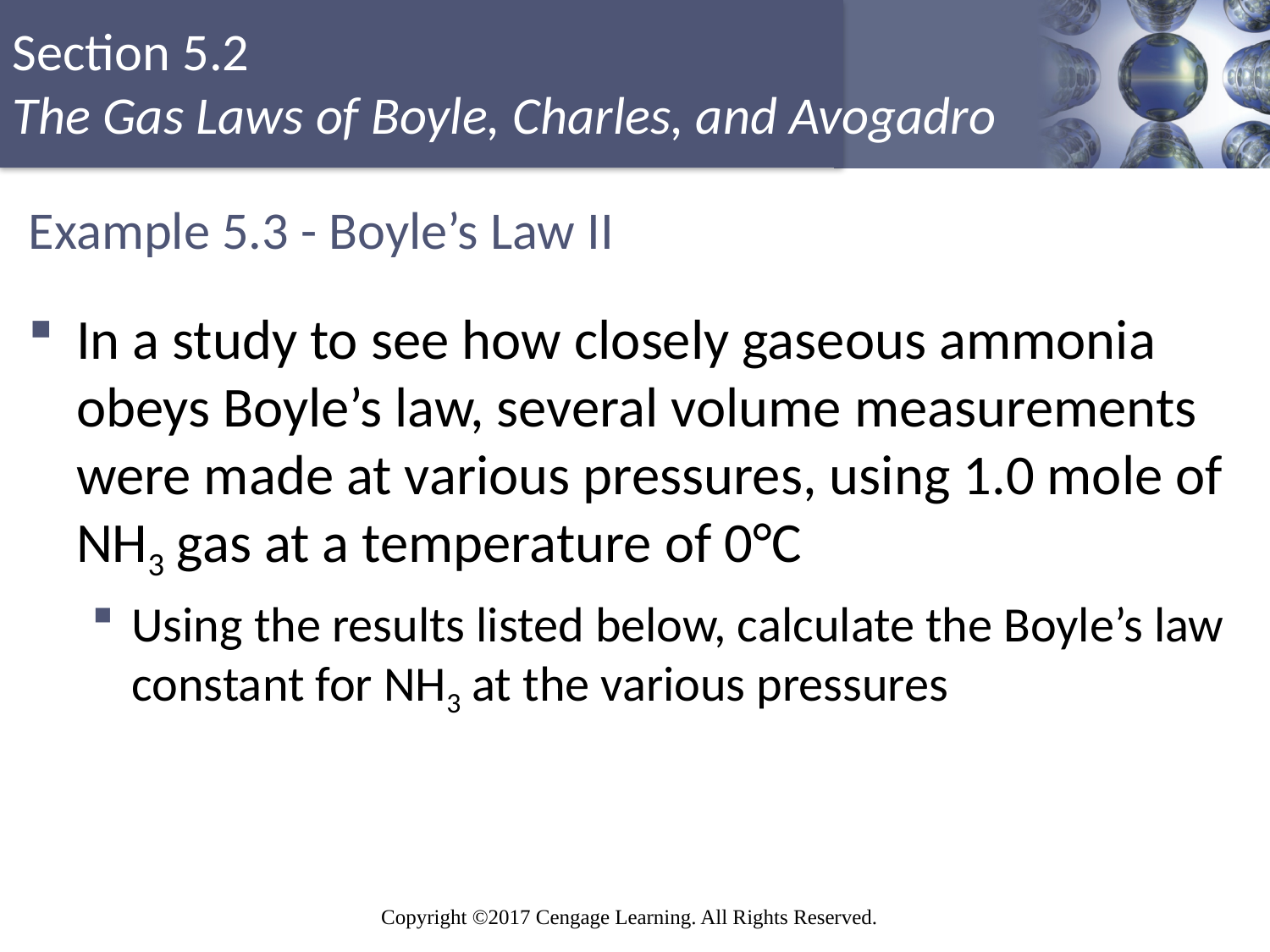

# Example 5.3 - Boyle’s Law II
In a study to see how closely gaseous ammonia obeys Boyle’s law, several volume measurements were made at various pressures, using 1.0 mole of NH3 gas at a temperature of 0°C
Using the results listed below, calculate the Boyle’s law constant for NH3 at the various pressures